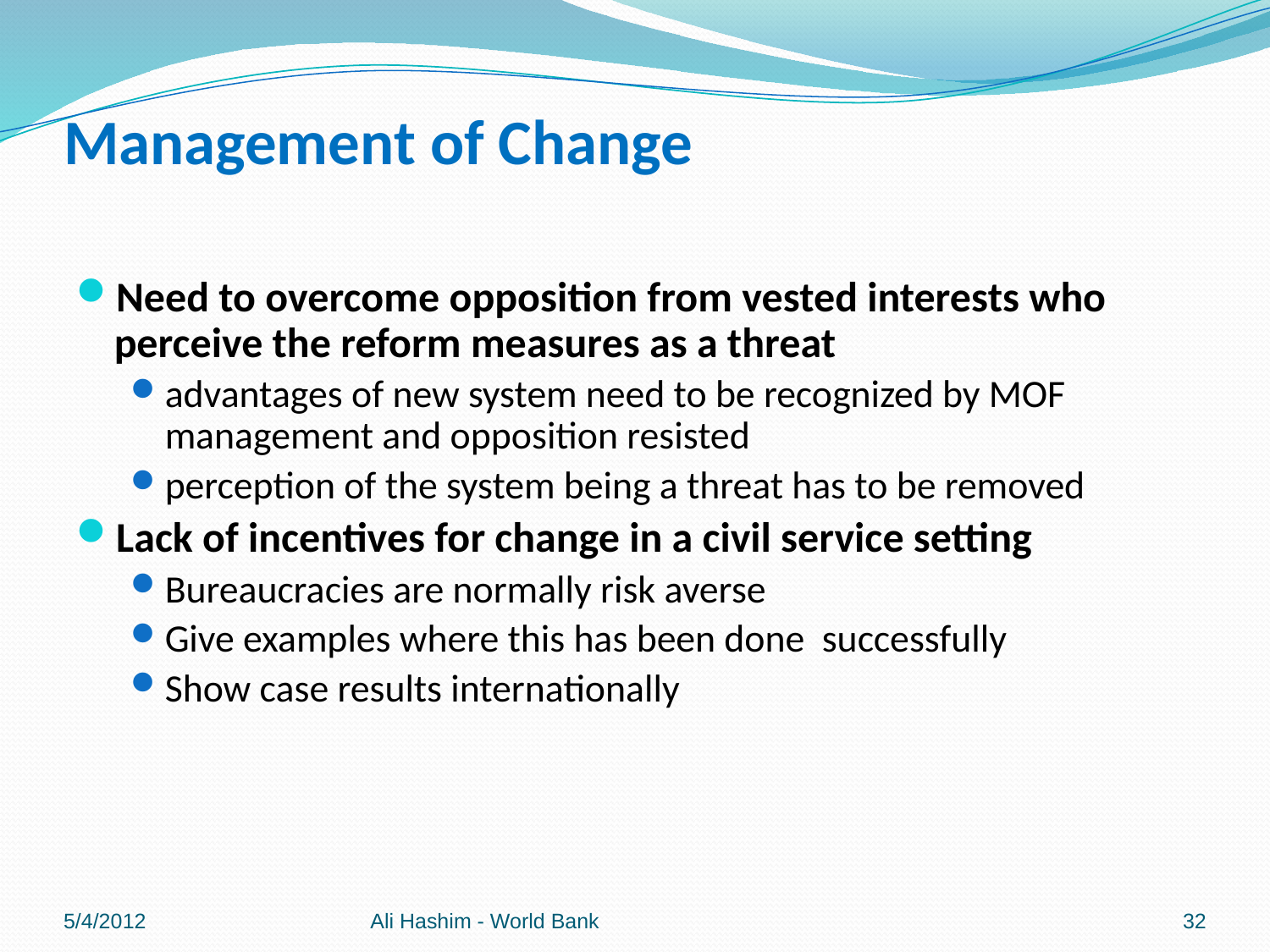

# Management of Change
Need to overcome opposition from vested interests who perceive the reform measures as a threat
advantages of new system need to be recognized by MOF management and opposition resisted
perception of the system being a threat has to be removed
Lack of incentives for change in a civil service setting
Bureaucracies are normally risk averse
Give examples where this has been done  successfully
Show case results internationally
5/4/2012
Ali Hashim - World Bank
32